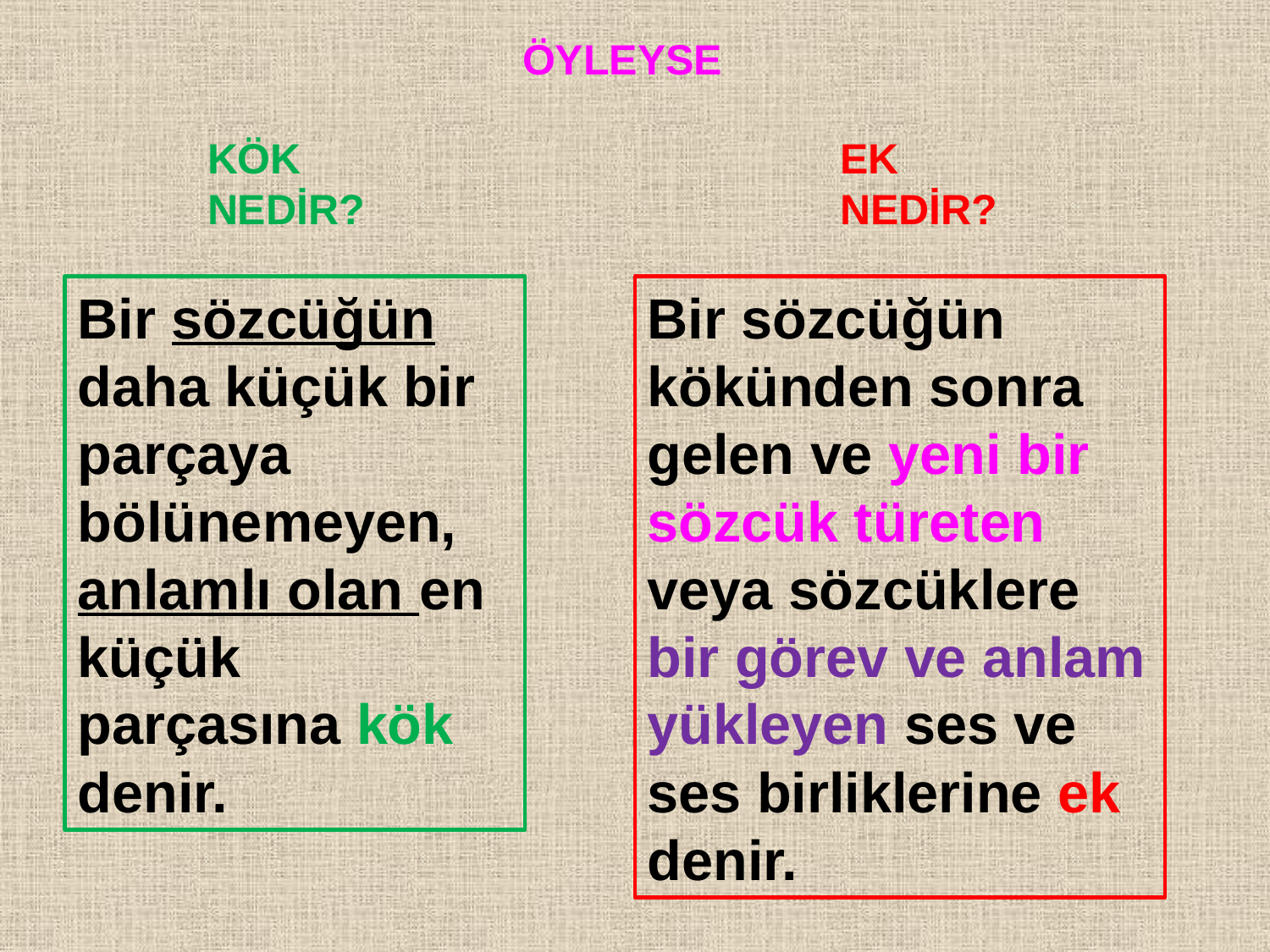

ÖYLEYSE
KÖK NEDİR?
EK NEDİR?
Bir sözcüğün daha küçük bir parçaya bölünemeyen, anlamlı olan en küçük parçasına kök denir.
Bir sözcüğün kökünden sonra gelen ve yeni bir sözcük türeten veya sözcüklere bir görev ve anlam yükleyen ses ve ses birliklerine ek denir.